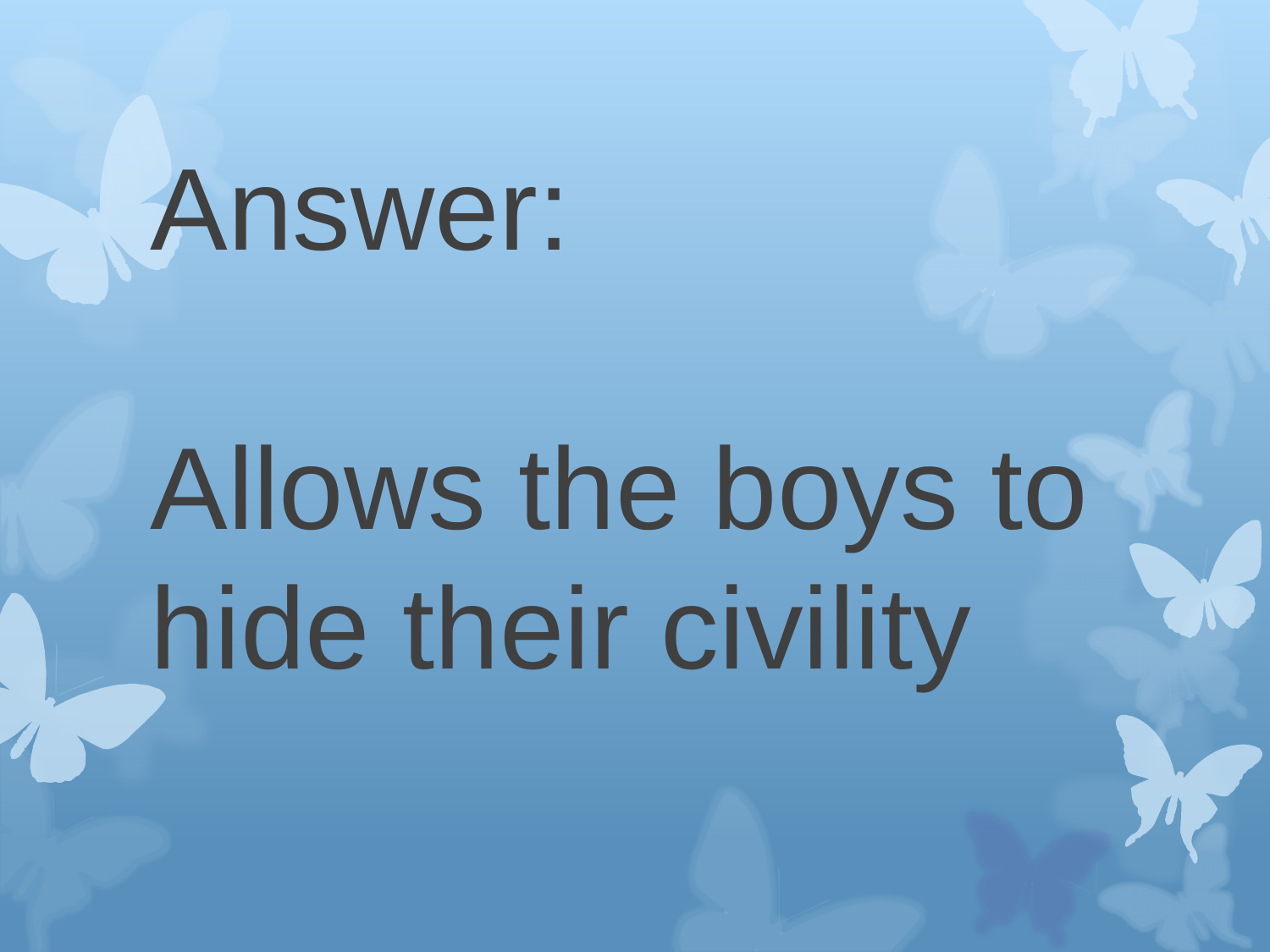

# Answer: Allows the boys to hide their civility